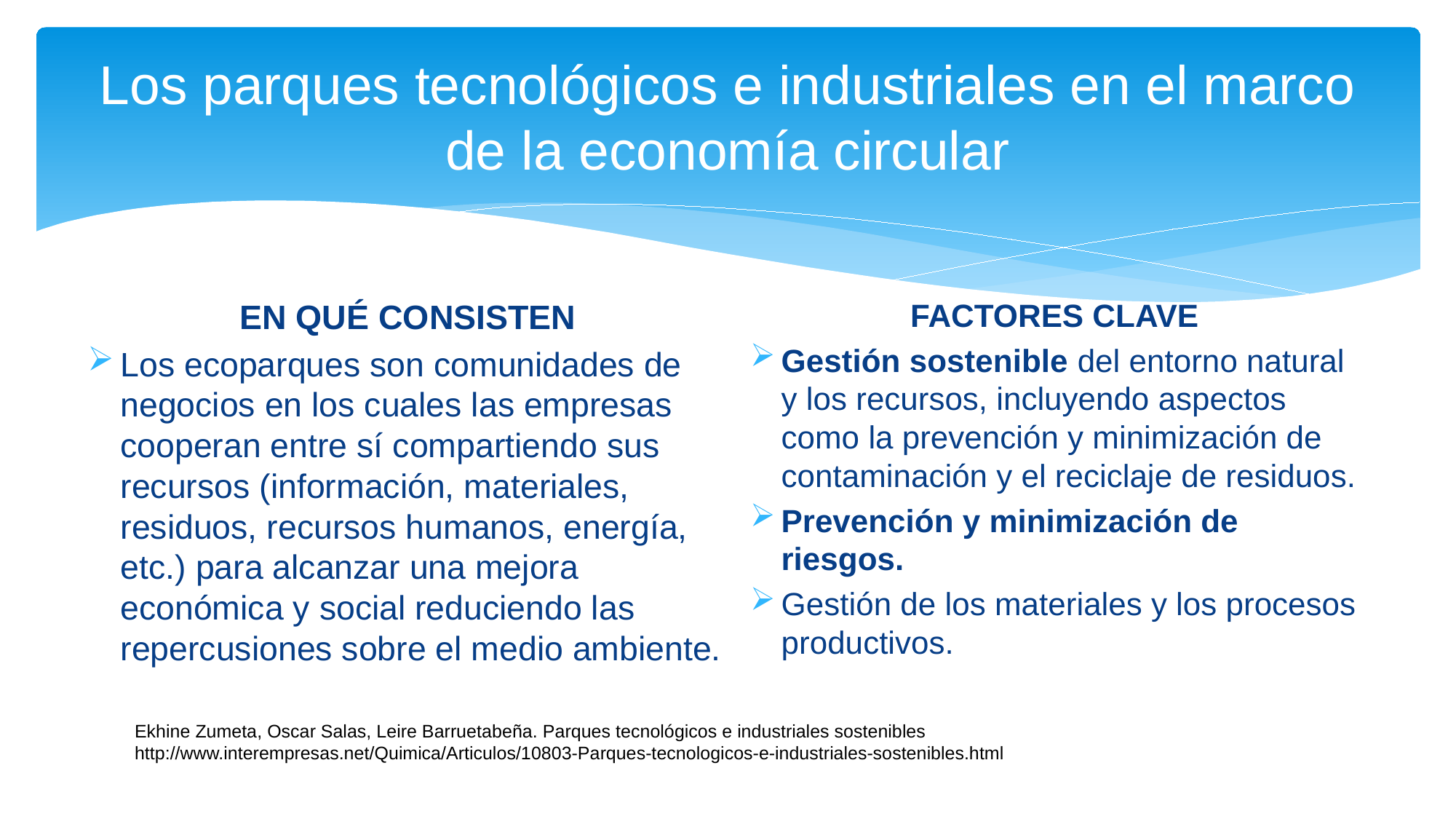

# Los parques tecnológicos e industriales en el marco de la economía circular
EN QUÉ CONSISTEN
Los ecoparques son comunidades de negocios en los cuales las empresas cooperan entre sí compartiendo sus recursos (información, materiales, residuos, recursos humanos, energía, etc.) para alcanzar una mejora económica y social reduciendo las repercusiones sobre el medio ambiente.
FACTORES CLAVE
Gestión sostenible del entorno natural y los recursos, incluyendo aspectos como la prevención y minimización de contaminación y el reciclaje de residuos.
Prevención y minimización de riesgos.
Gestión de los materiales y los procesos productivos.

Ekhine Zumeta, Oscar Salas, Leire Barruetabeña. Parques tecnológicos e industriales sostenibles
http://www.interempresas.net/Quimica/Articulos/10803-Parques-tecnologicos-e-industriales-sostenibles.html